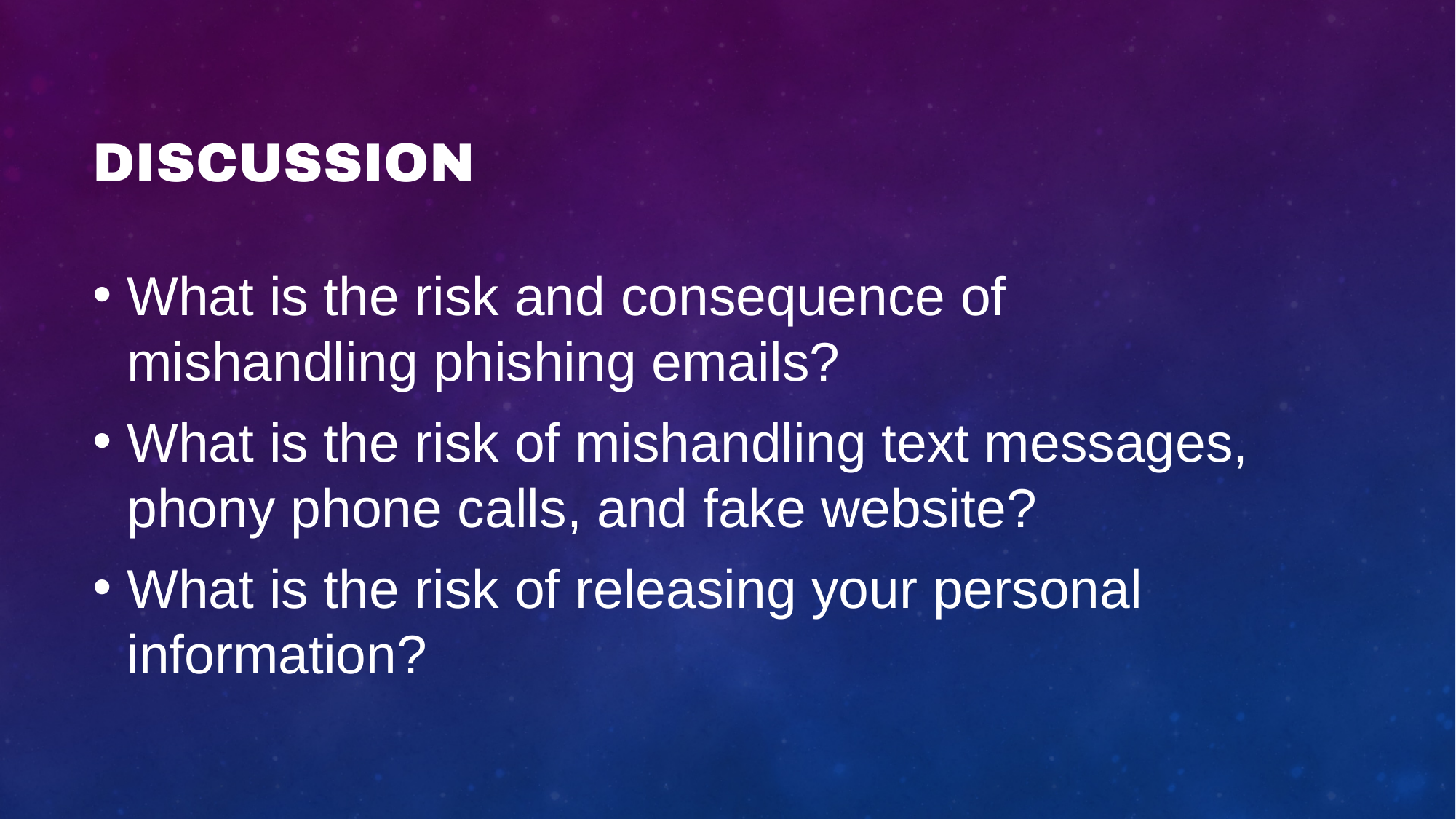

# Discussion
What is the risk and consequence of mishandling phishing emails?
What is the risk of mishandling text messages, phony phone calls, and fake website?
What is the risk of releasing your personal information?